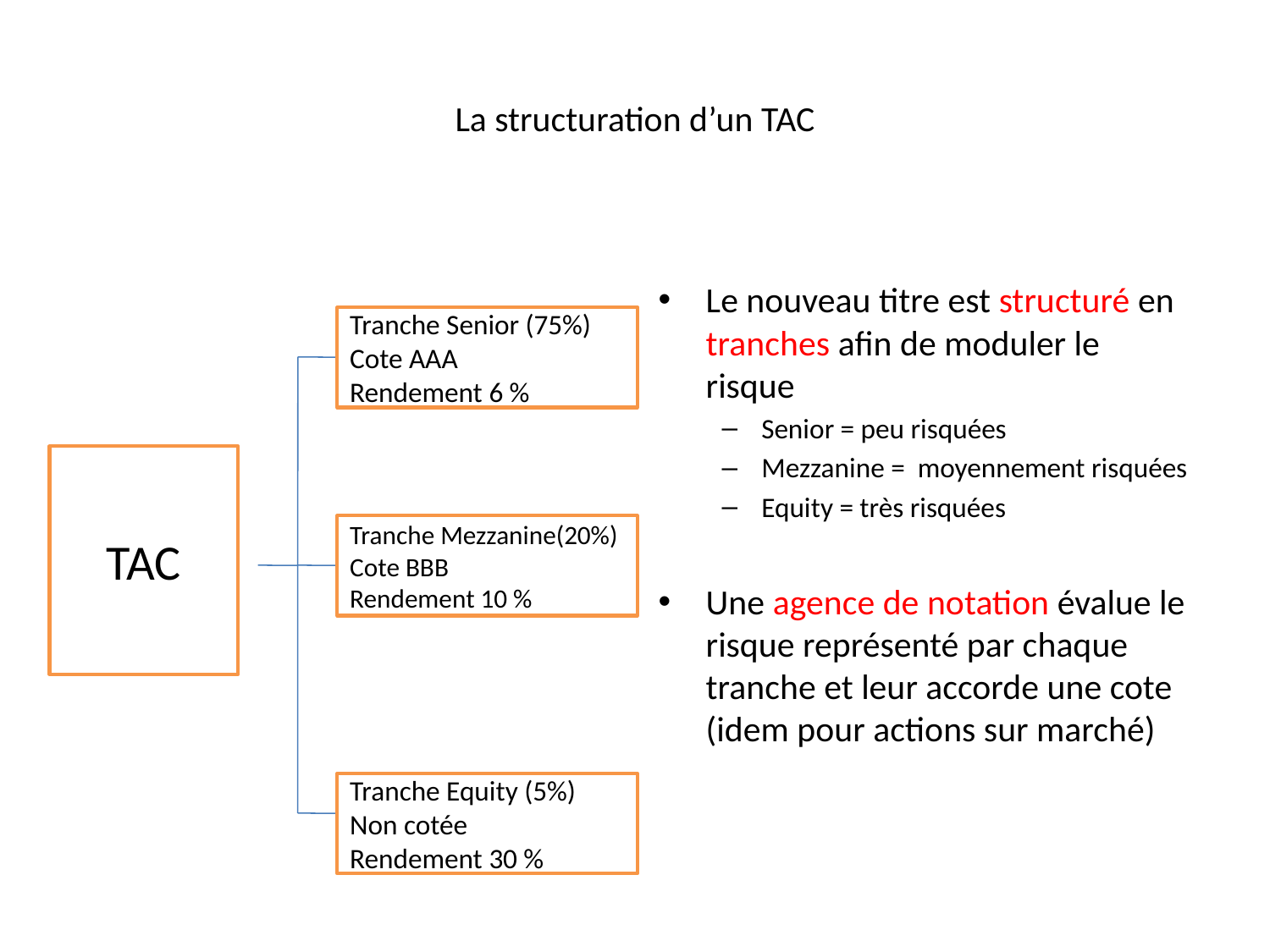

# La structuration d’un TAC

Le nouveau titre est structuré en tranches afin de moduler le risque
Senior = peu risquées
Mezzanine =  moyennement risquées
Equity = très risquées

Une agence de notation évalue le risque représenté par chaque tranche et leur accorde une cote (idem pour actions sur marché)
Tranche Senior (75%)
Cote AAA
Rendement 6 %
TAC
Tranche Mezzanine(20%)
Cote BBB
Rendement 10 %
Tranche Equity (5%)
Non cotée
Rendement 30 %